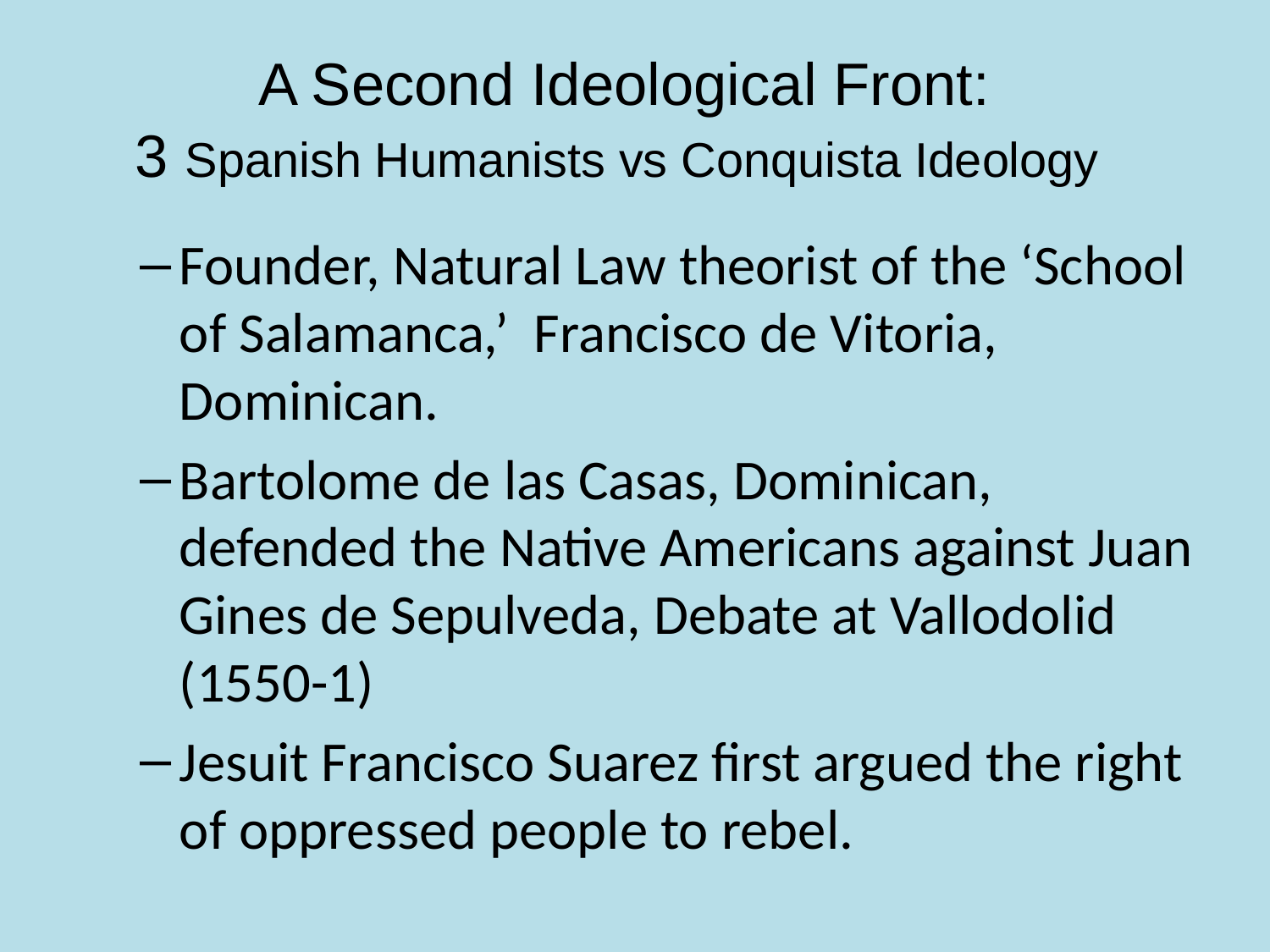

# A Second Ideological Front: 3 Spanish Humanists vs Conquista Ideology
Founder, Natural Law theorist of the ‘School of Salamanca,’  Francisco de Vitoria, Dominican.
Bartolome de las Casas, Dominican, defended the Native Americans against Juan Gines de Sepulveda, Debate at Vallodolid (1550-1)
Jesuit Francisco Suarez first argued the right of oppressed people to rebel.